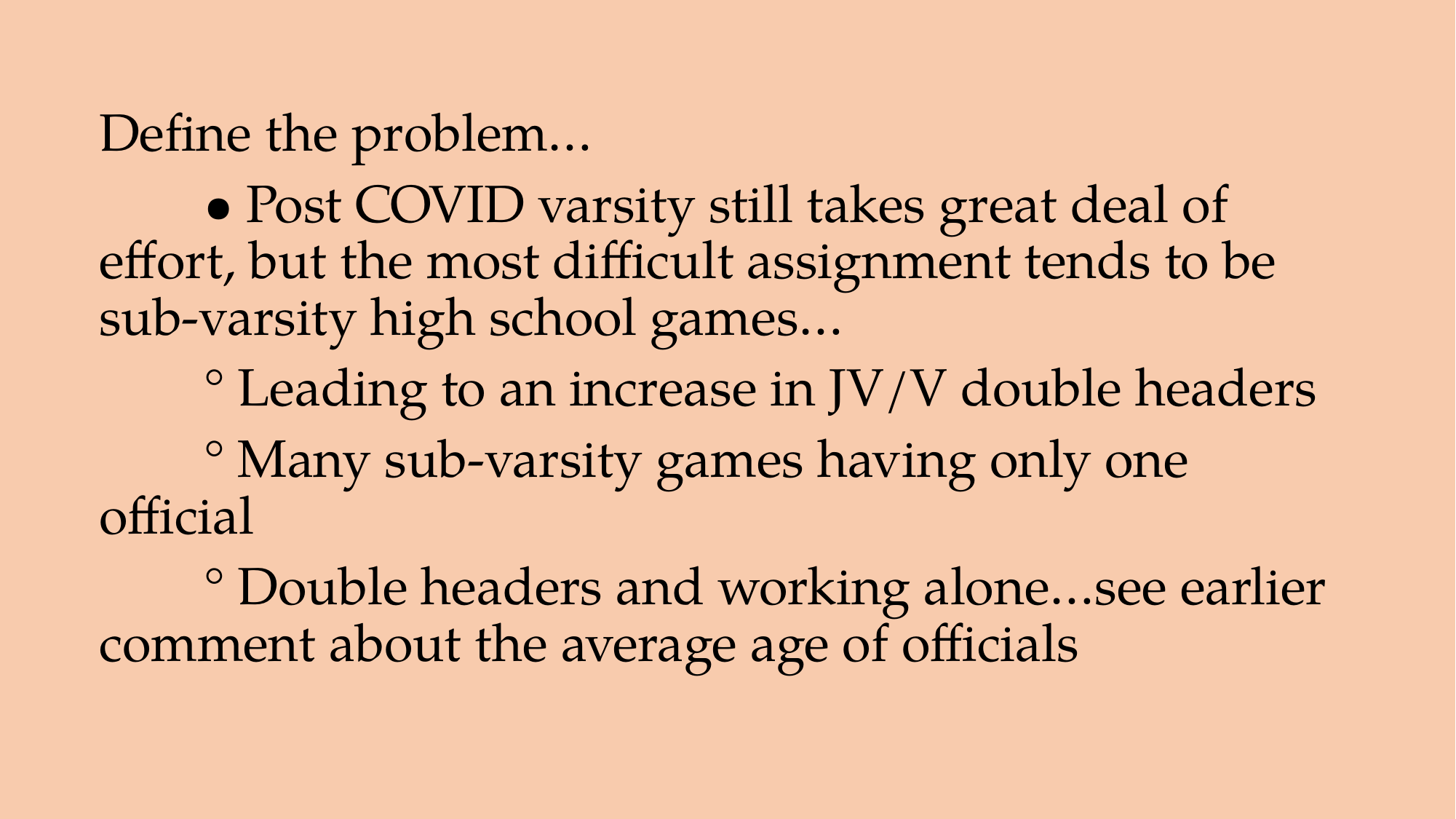

Define the problem…
	• Post COVID varsity still takes great deal of effort, but the most difficult assignment tends to be sub-varsity high school games…
	° Leading to an increase in JV/V double headers
	° Many sub-varsity games having only one official
	° Double headers and working alone…see earlier comment about the average age of officials